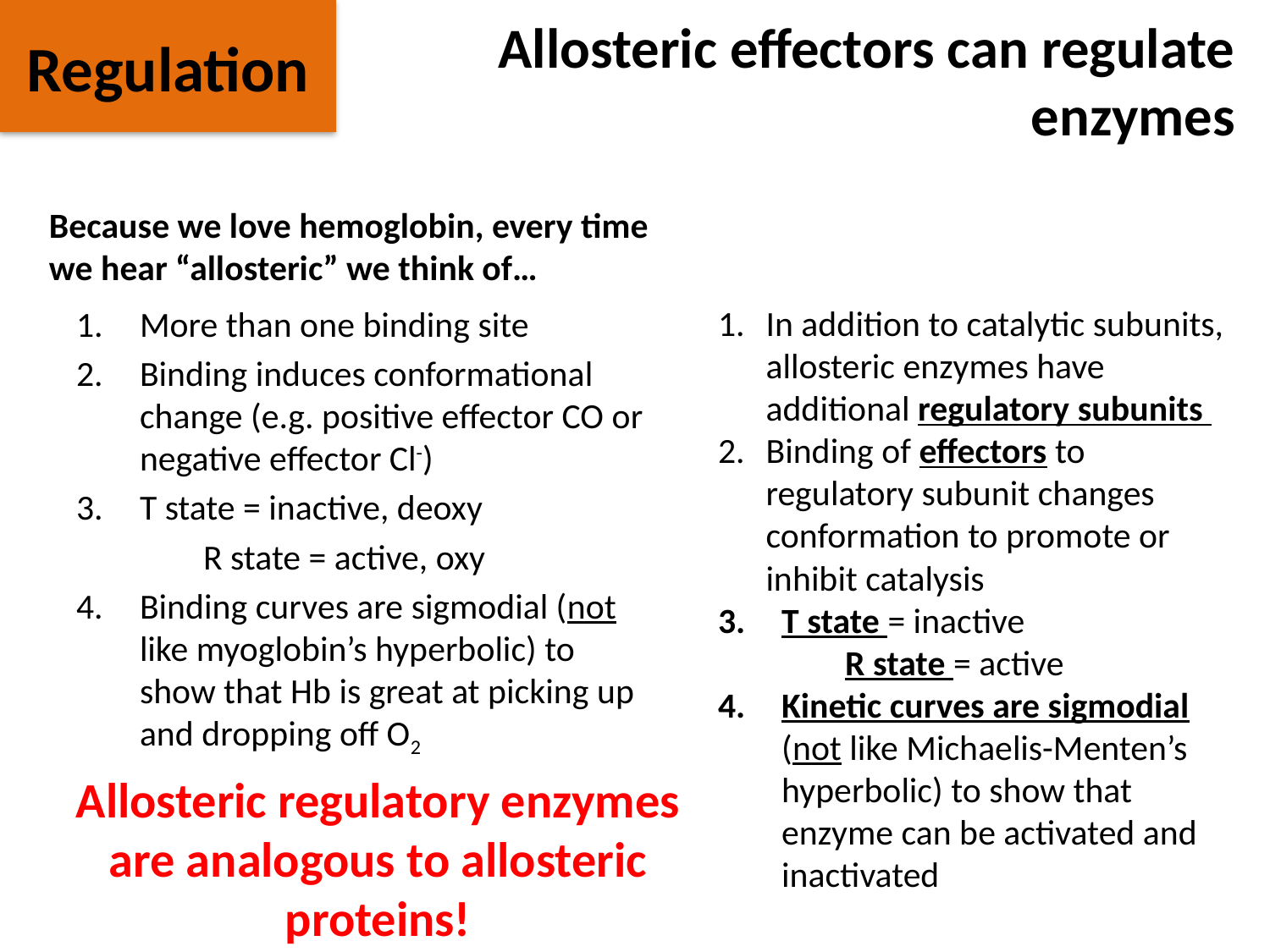

Regulation
# Allosteric effectors can regulate enzymes
Because we love hemoglobin, every time we hear “allosteric” we think of…
More than one binding site
Binding induces conformational change (e.g. positive effector CO or negative effector Cl-)
T state = inactive, deoxy
	R state = active, oxy
Binding curves are sigmodial (not like myoglobin’s hyperbolic) to show that Hb is great at picking up and dropping off O2

In addition to catalytic subunits, allosteric enzymes have additional regulatory subunits
Binding of effectors to regulatory subunit changes conformation to promote or inhibit catalysis
T state = inactive
	R state = active
Kinetic curves are sigmodial (not like Michaelis-Menten’s hyperbolic) to show that enzyme can be activated and inactivated

Allosteric regulatory enzymes are analogous to allosteric proteins!